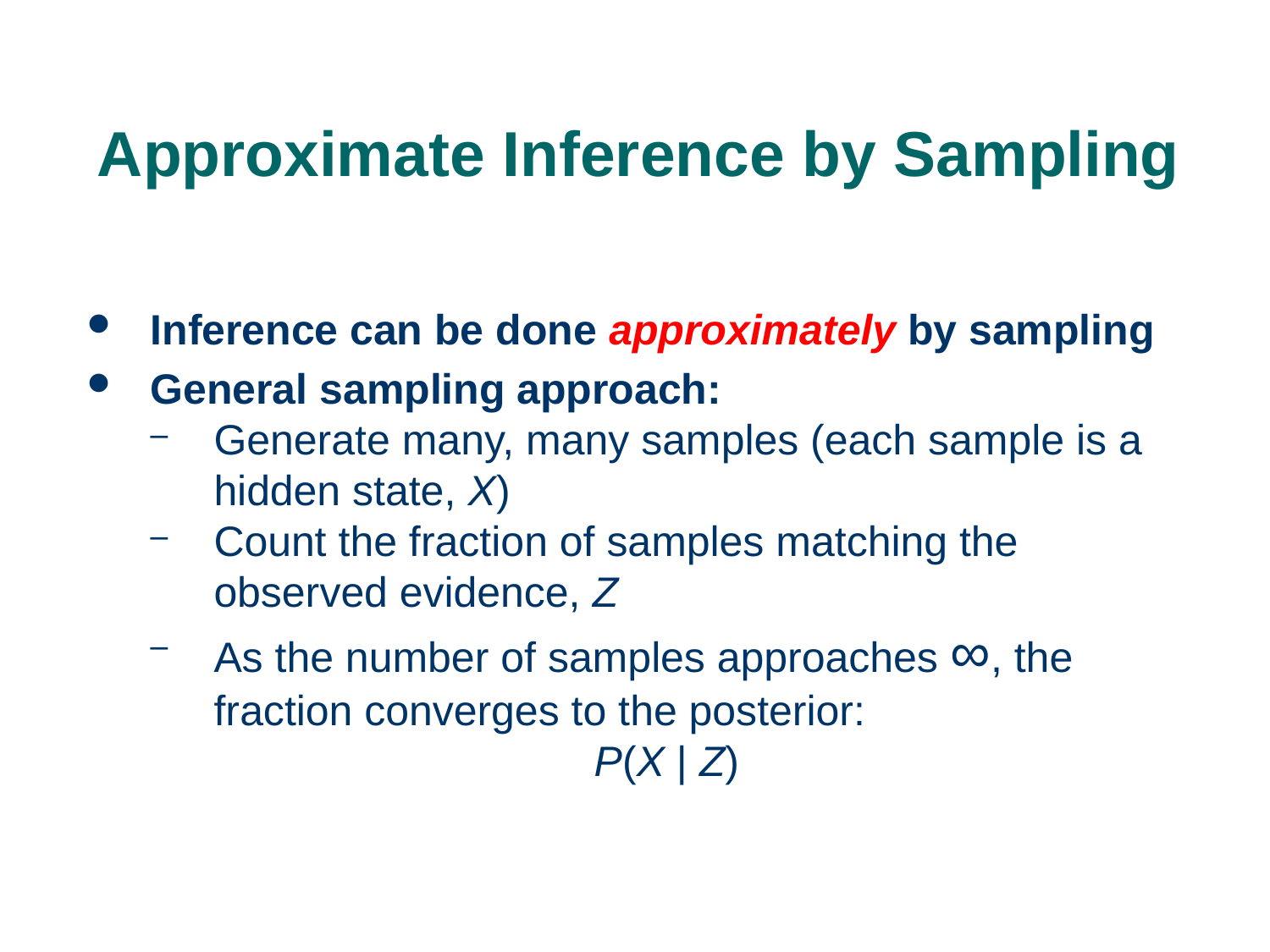

# Approximate Inference by Sampling
Inference can be done approximately by sampling
General sampling approach:
Generate many, many samples (each sample is a hidden state, X)
Count the fraction of samples matching the observed evidence, Z
As the number of samples approaches ∞, the fraction converges to the posterior:
P(X | Z)